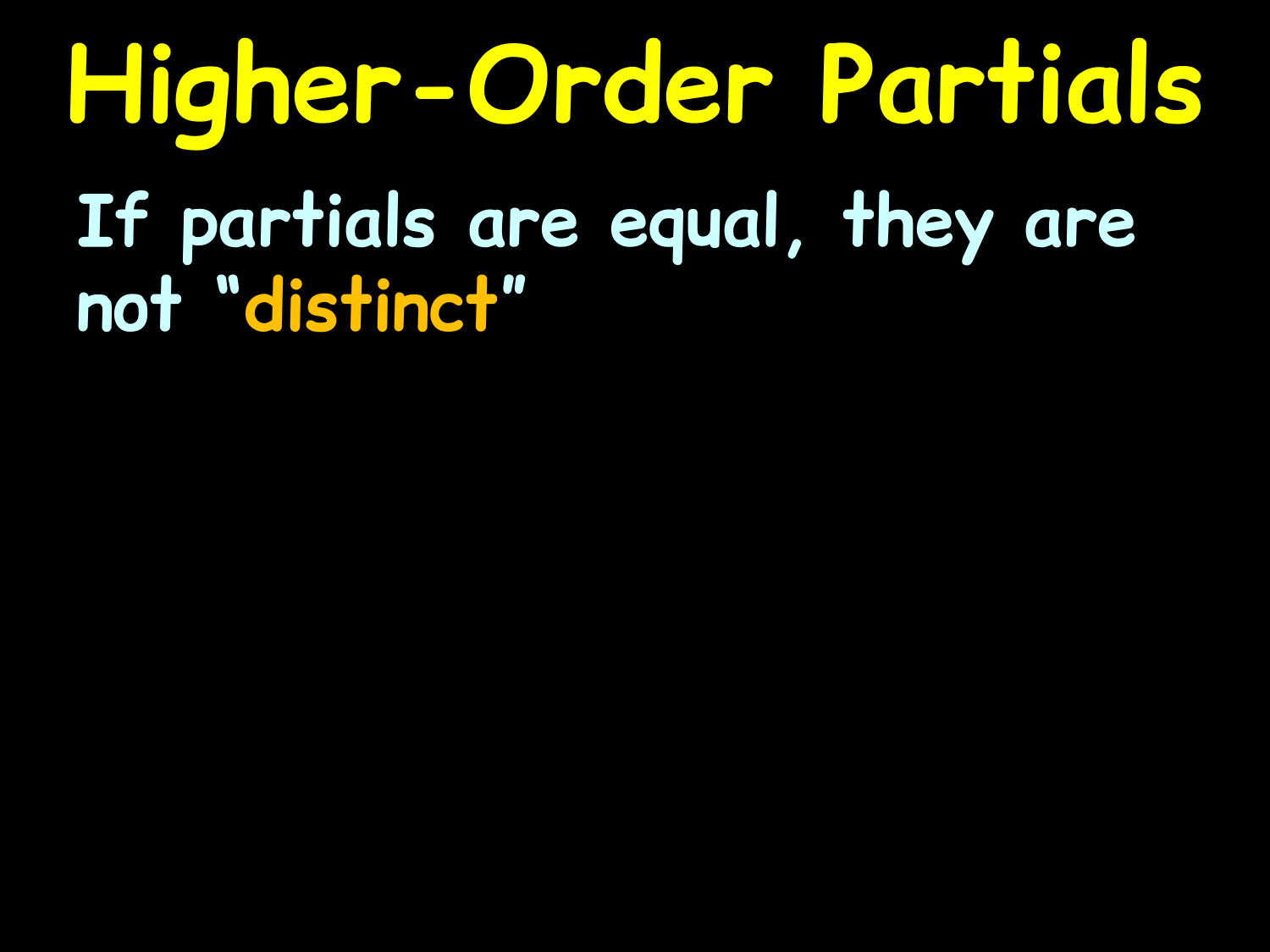

# Higher-Order Partials
If partials are equal, they are not “distinct”